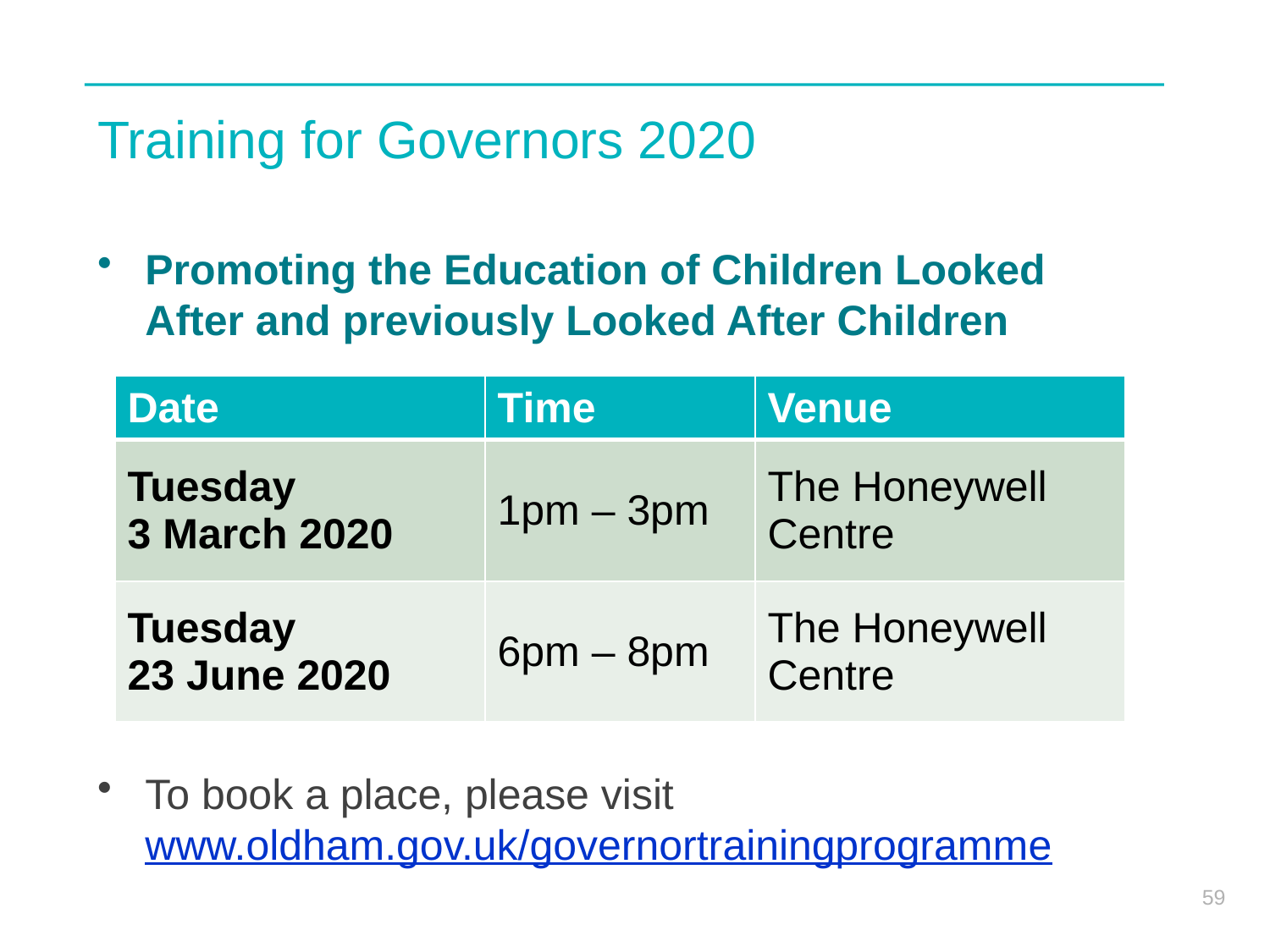

# Training for Governors 2020
Promoting the Education of Children Looked After and previously Looked After Children

To book a place, please visit www.oldham.gov.uk/governortrainingprogramme

| Date | Time | Venue |
| --- | --- | --- |
| Tuesday 3 March 2020 | 1pm – 3pm | The Honeywell Centre |
| Tuesday 23 June 2020 | 6pm – 8pm | The Honeywell Centre |